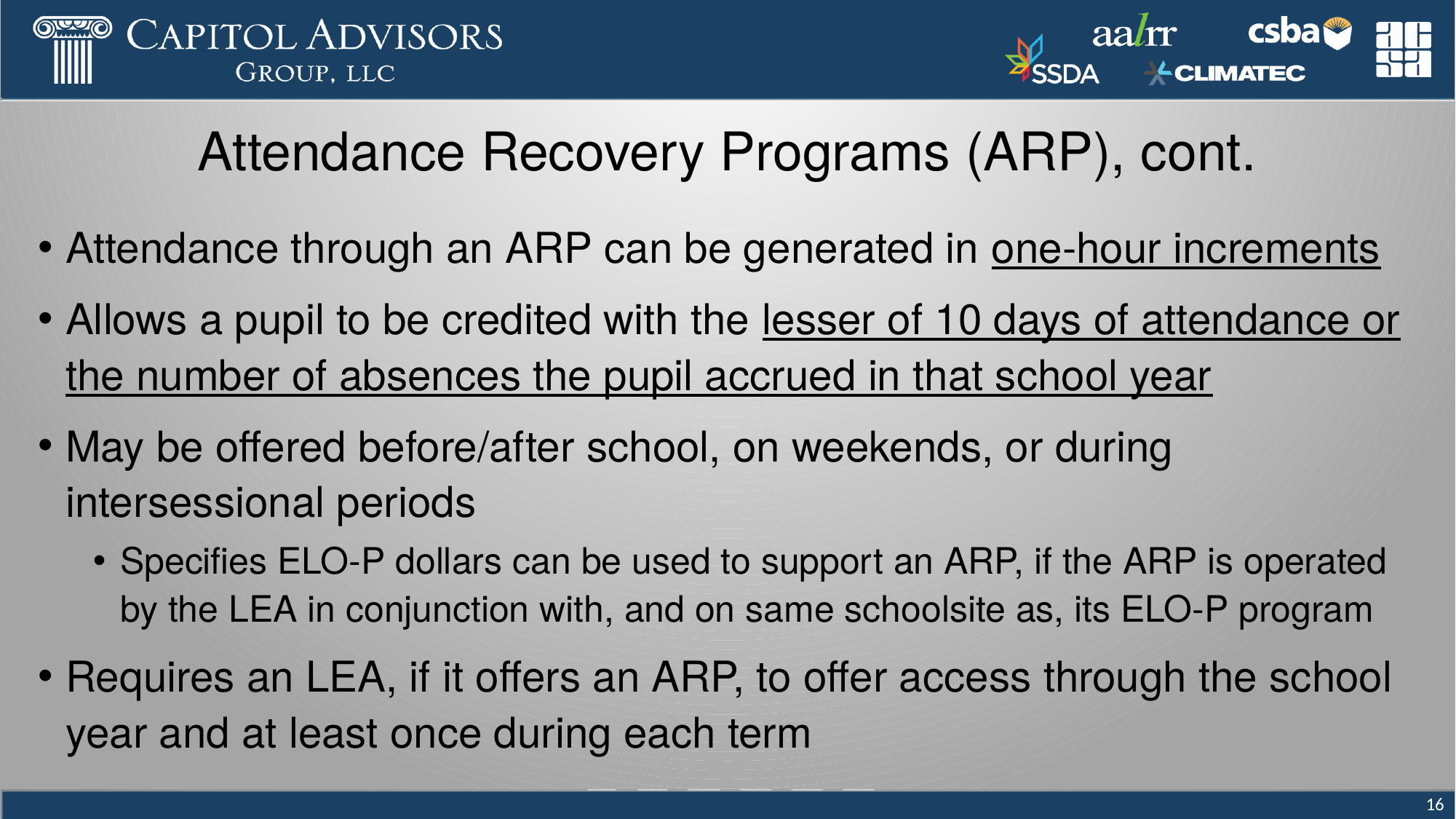

# Attendance Recovery Programs (ARP), cont.
Attendance through an ARP can be generated in one-hour increments
Allows a pupil to be credited with the lesser of 10 days of attendance or the number of absences the pupil accrued in that school year
May be offered before/after school, on weekends, or during intersessional periods
Specifies ELO-P dollars can be used to support an ARP, if the ARP is operated by the LEA in conjunction with, and on same schoolsite as, its ELO-P program
Requires an LEA, if it offers an ARP, to offer access through the school year and at least once during each term

16